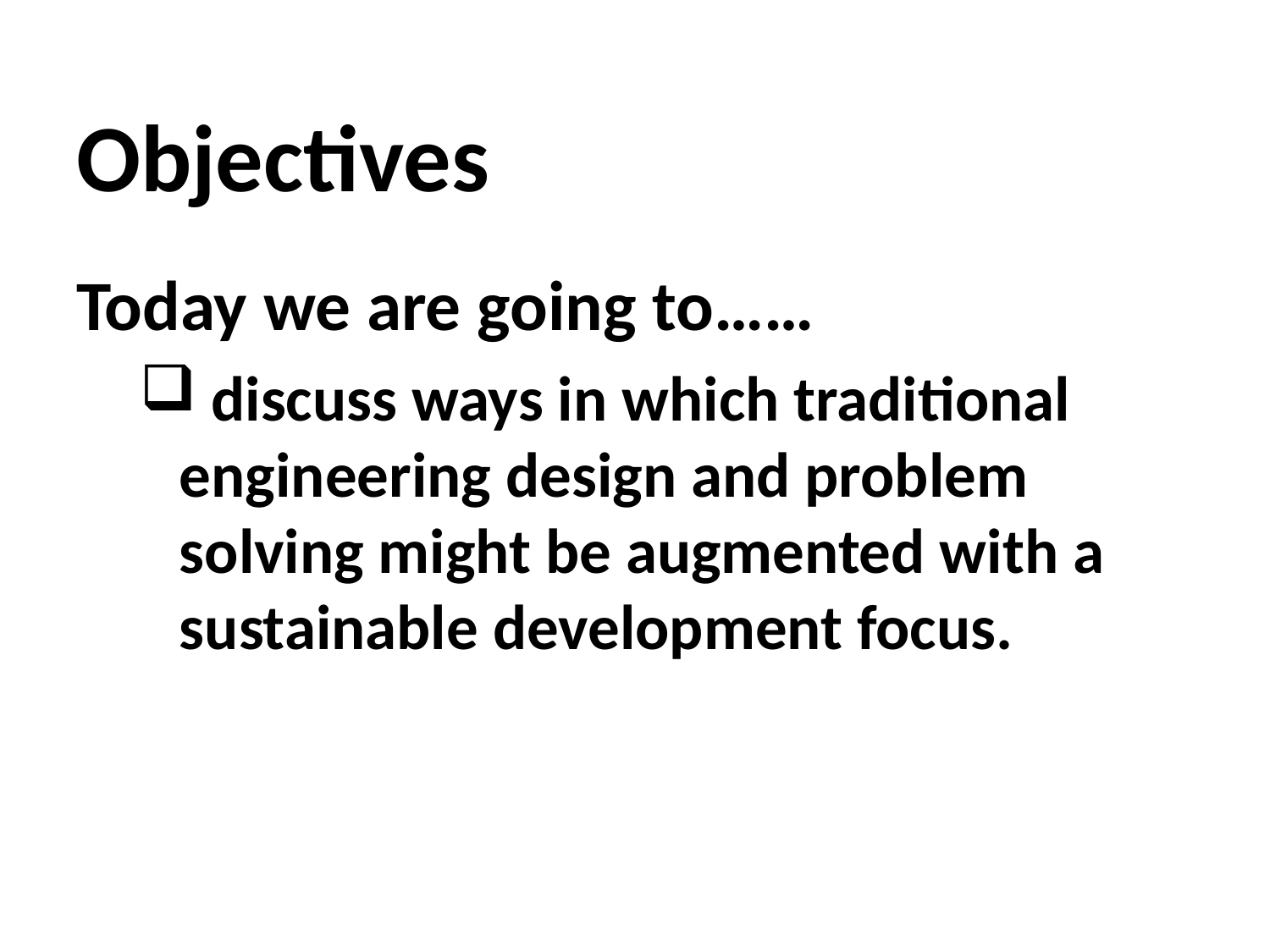

# Objectives
Today we are going to……
 discuss ways in which traditional engineering design and problem solving might be augmented with a sustainable development focus.